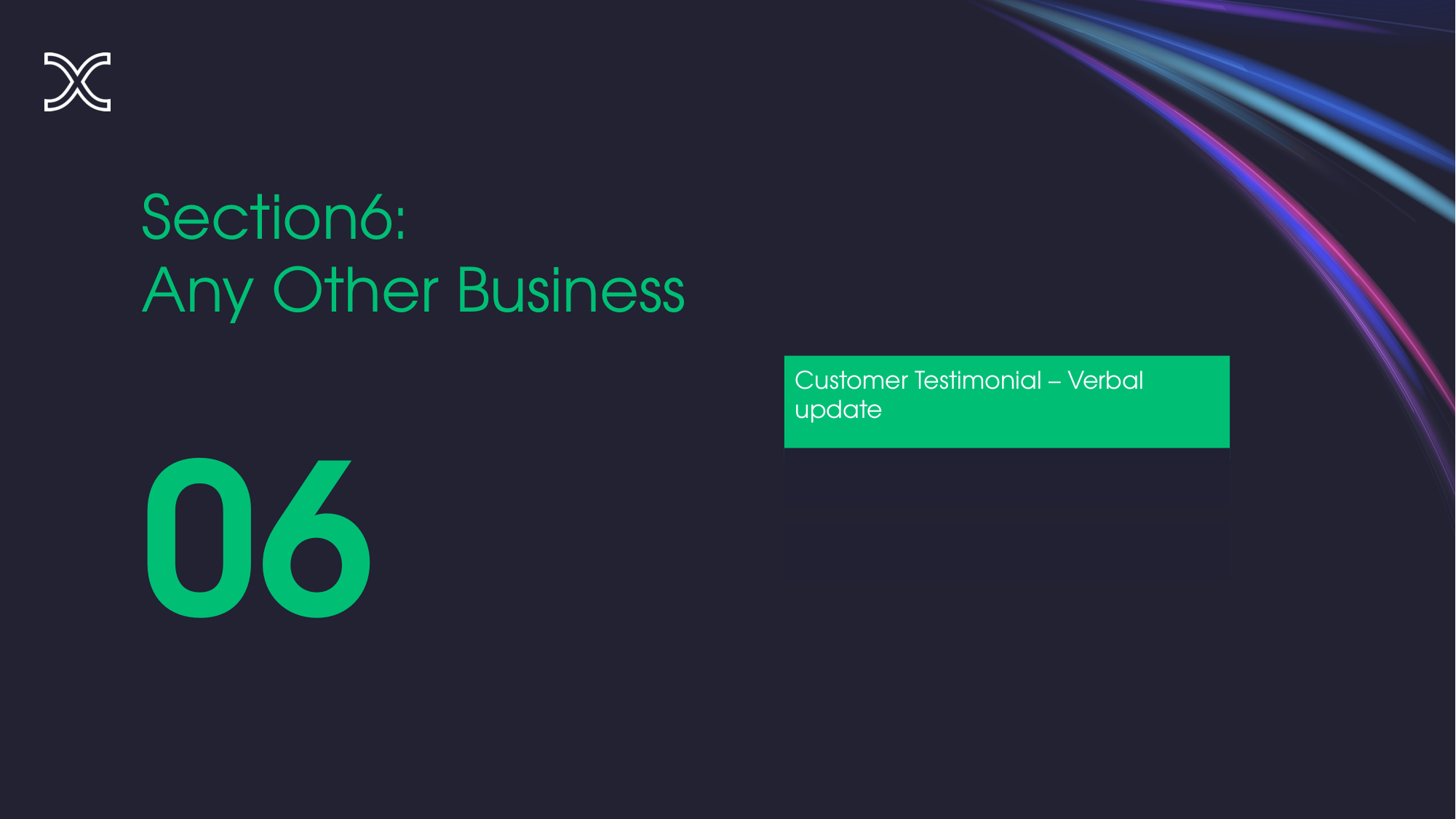

Section6:
Any Other Business

Customer Testimonial – Verbal update

06